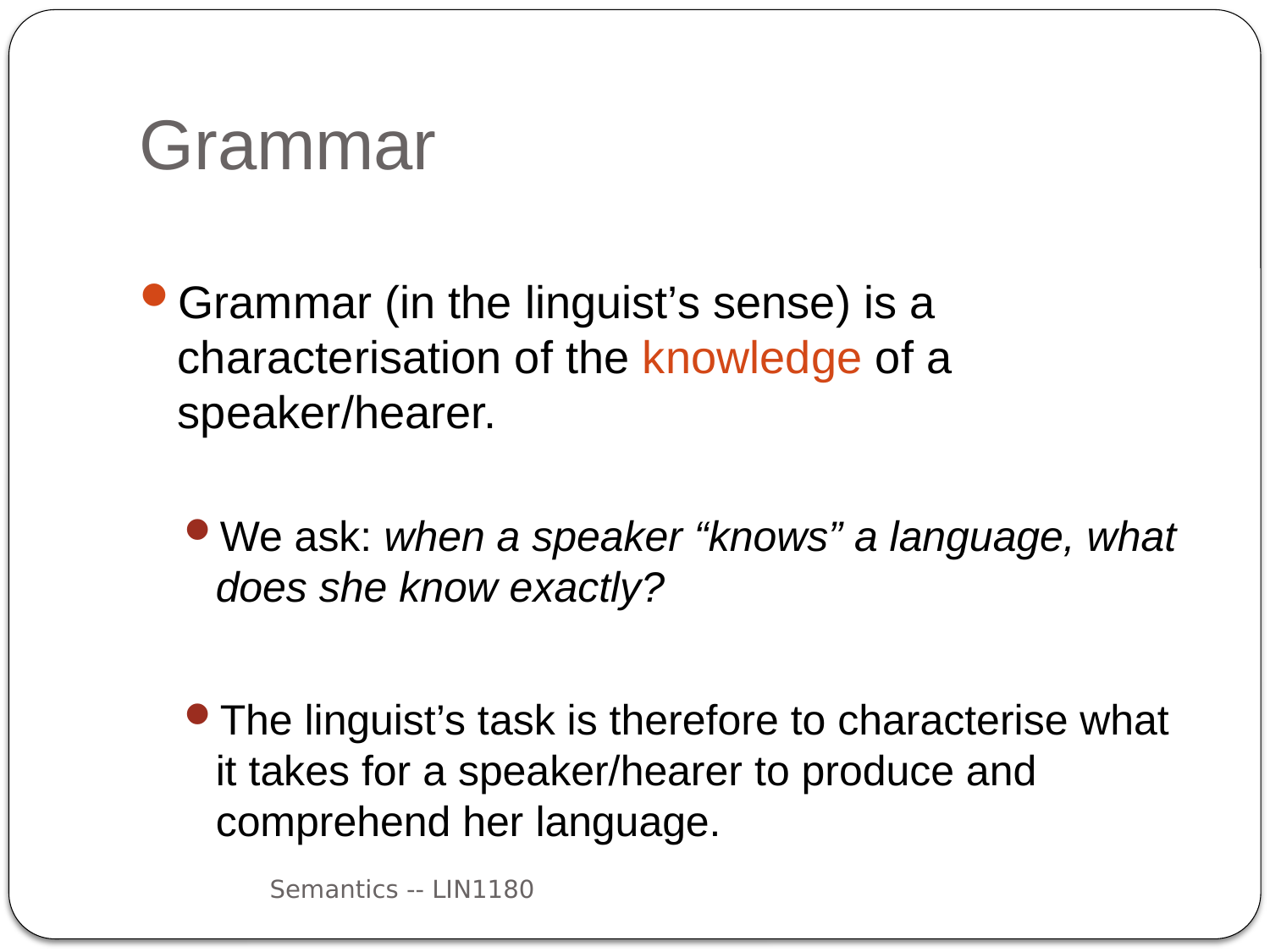

# Grammar

Grammar (in the linguist’s sense) is a characterisation of the knowledge of a speaker/hearer.

We ask: when a speaker “knows” a language, what does she know exactly?

The linguist’s task is therefore to characterise what it takes for a speaker/hearer to produce and comprehend her language.
Semantics -- LIN1180